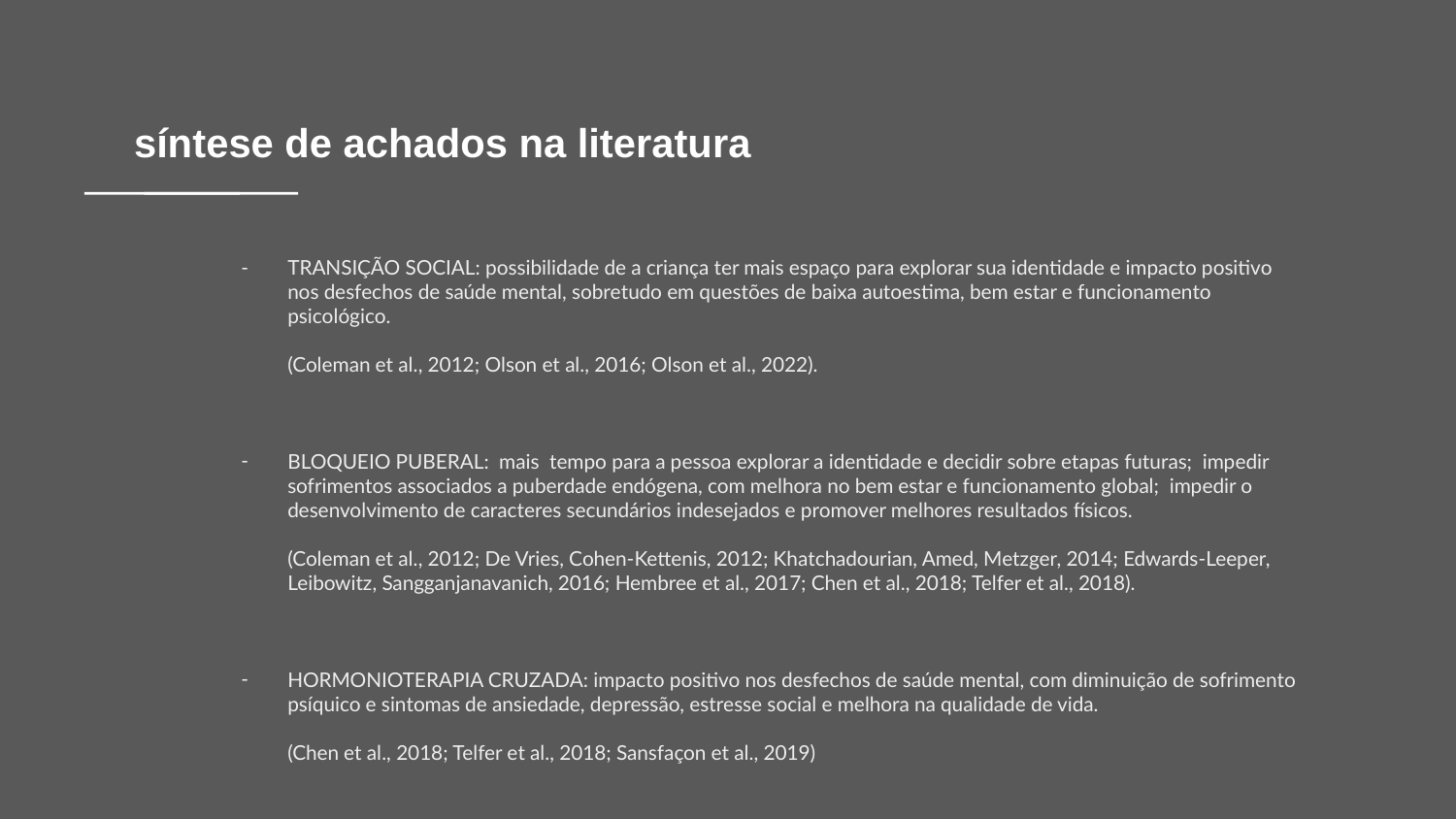

# síntese de achados na literatura
TRANSIÇÃO SOCIAL: possibilidade de a criança ter mais espaço para explorar sua identidade e impacto positivo nos desfechos de saúde mental, sobretudo em questões de baixa autoestima, bem estar e funcionamento psicológico.
(Coleman et al., 2012; Olson et al., 2016; Olson et al., 2022).

BLOQUEIO PUBERAL:  mais  tempo para a pessoa explorar a identidade e decidir sobre etapas futuras;  impedir sofrimentos associados a puberdade endógena, com melhora no bem estar e funcionamento global;  impedir o desenvolvimento de caracteres secundários indesejados e promover melhores resultados físicos.
(Coleman et al., 2012; De Vries, Cohen-Kettenis, 2012; Khatchadourian, Amed, Metzger, 2014; Edwards-Leeper, Leibowitz, Sangganjanavanich, 2016; Hembree et al., 2017; Chen et al., 2018; Telfer et al., 2018).

HORMONIOTERAPIA CRUZADA: impacto positivo nos desfechos de saúde mental, com diminuição de sofrimento psíquico e sintomas de ansiedade, depressão, estresse social e melhora na qualidade de vida.
(Chen et al., 2018; Telfer et al., 2018; Sansfaçon et al., 2019)